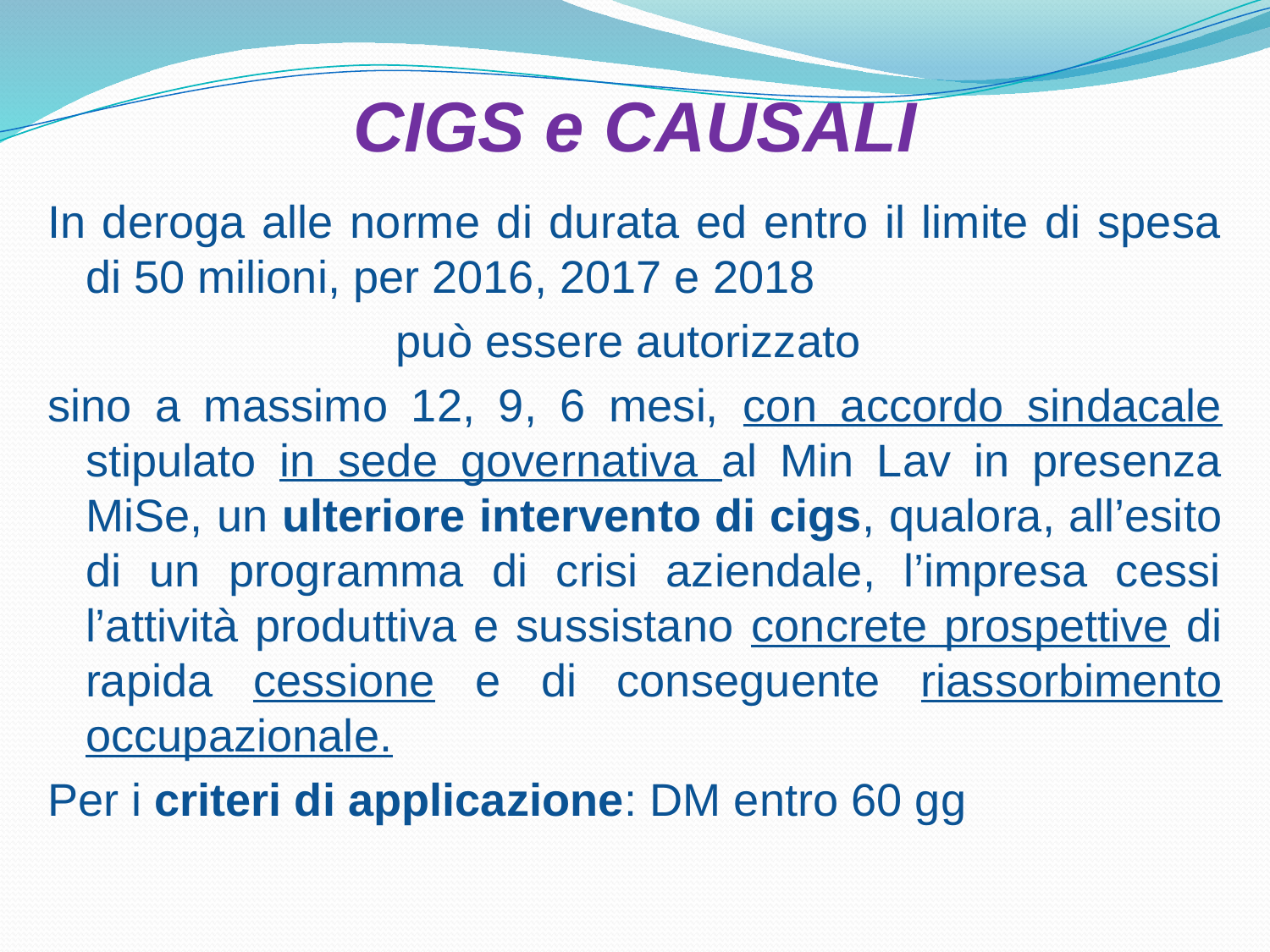

# CIGS e CAUSALI
In deroga alle norme di durata ed entro il limite di spesa di 50 milioni, per 2016, 2017 e 2018
può essere autorizzato
sino a massimo 12, 9, 6 mesi, con accordo sindacale stipulato in sede governativa al Min Lav in presenza MiSe, un ulteriore intervento di cigs, qualora, all’esito di un programma di crisi aziendale, l’impresa cessi l’attività produttiva e sussistano concrete prospettive di rapida cessione e di conseguente riassorbimento occupazionale.
Per i criteri di applicazione: DM entro 60 gg